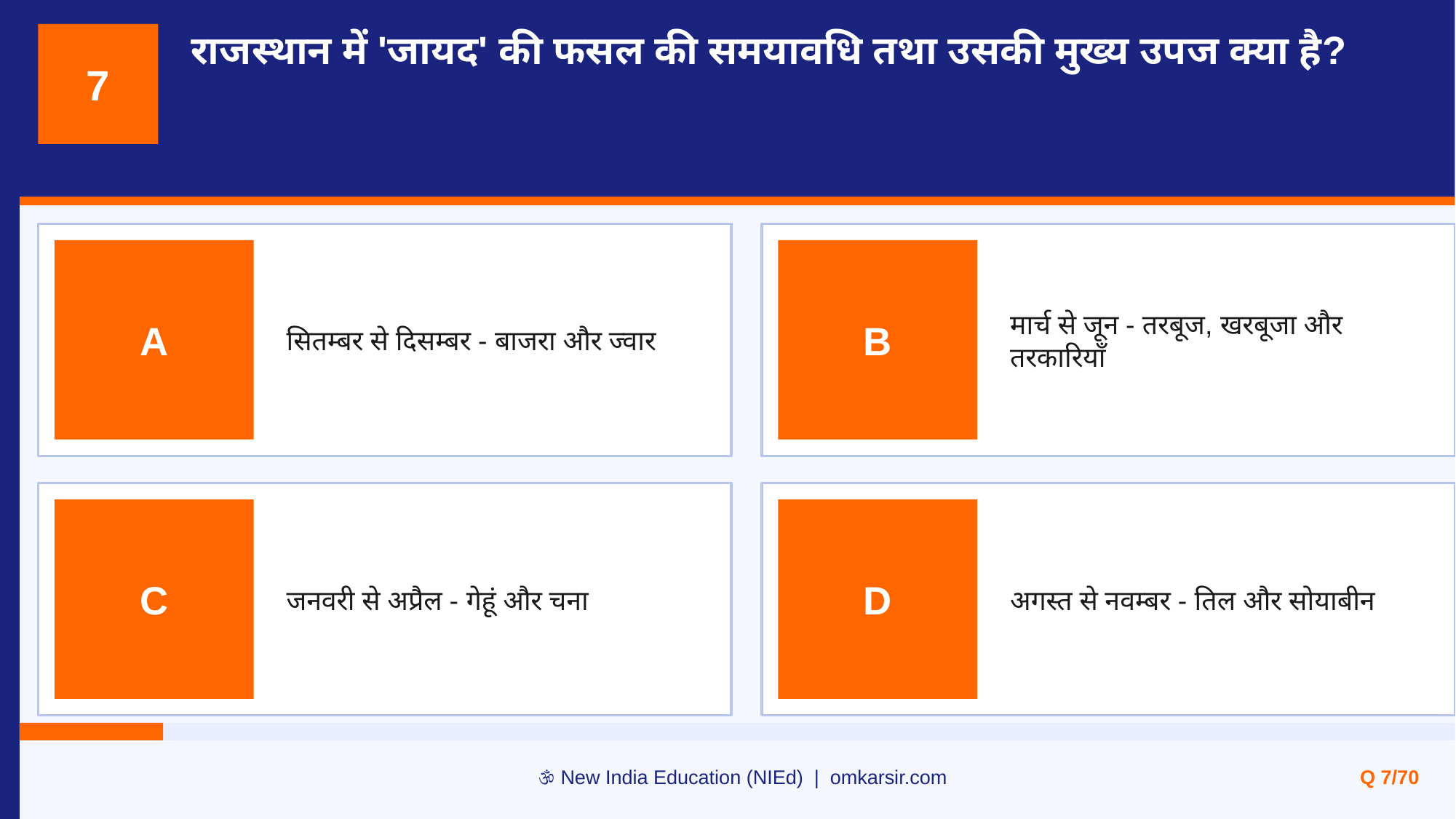

राजस्थान में 'जायद' की फसल की समयावधि तथा उसकी मुख्य उपज क्या है?
7

सितम्बर से दिसम्बर - बाजरा और ज्वार
मार्च से जून - तरबूज, खरबूजा और तरकारियाँ
A
B

जनवरी से अप्रैल - गेहूं और चना
अगस्त से नवम्बर - तिल और सोयाबीन
C
D

🕉️ New India Education (NIEd)  |  omkarsir.com
Q 7/70